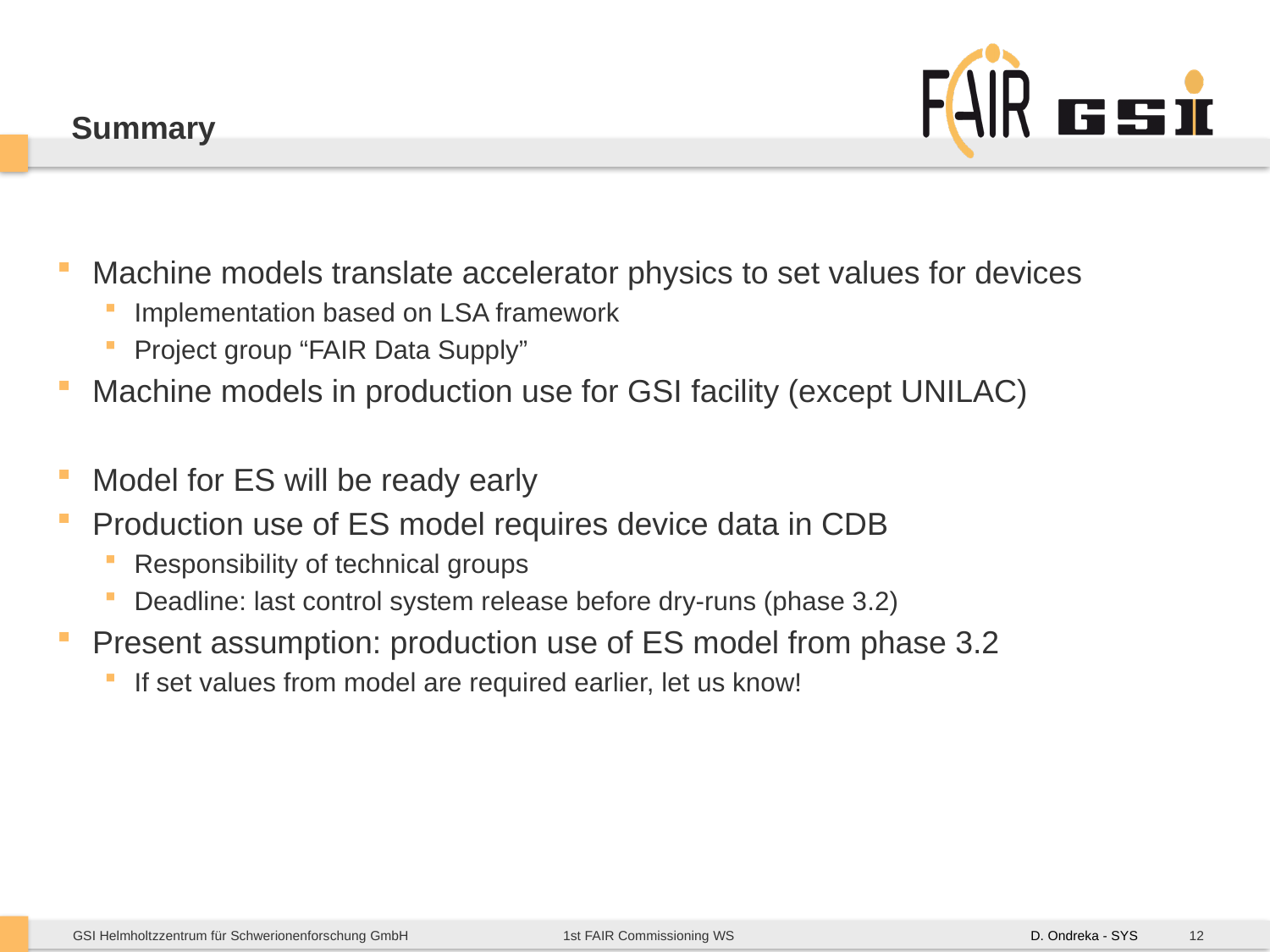

# Summary

Machine models translate accelerator physics to set values for devices
Implementation based on LSA framework
Project group “FAIR Data Supply”
Machine models in production use for GSI facility (except UNILAC)

Model for ES will be ready early
Production use of ES model requires device data in CDB
Responsibility of technical groups
Deadline: last control system release before dry-runs (phase 3.2)
Present assumption: production use of ES model from phase 3.2
If set values from model are required earlier, let us know!

12
D. Ondreka - SYS
1st FAIR Commissioning WS